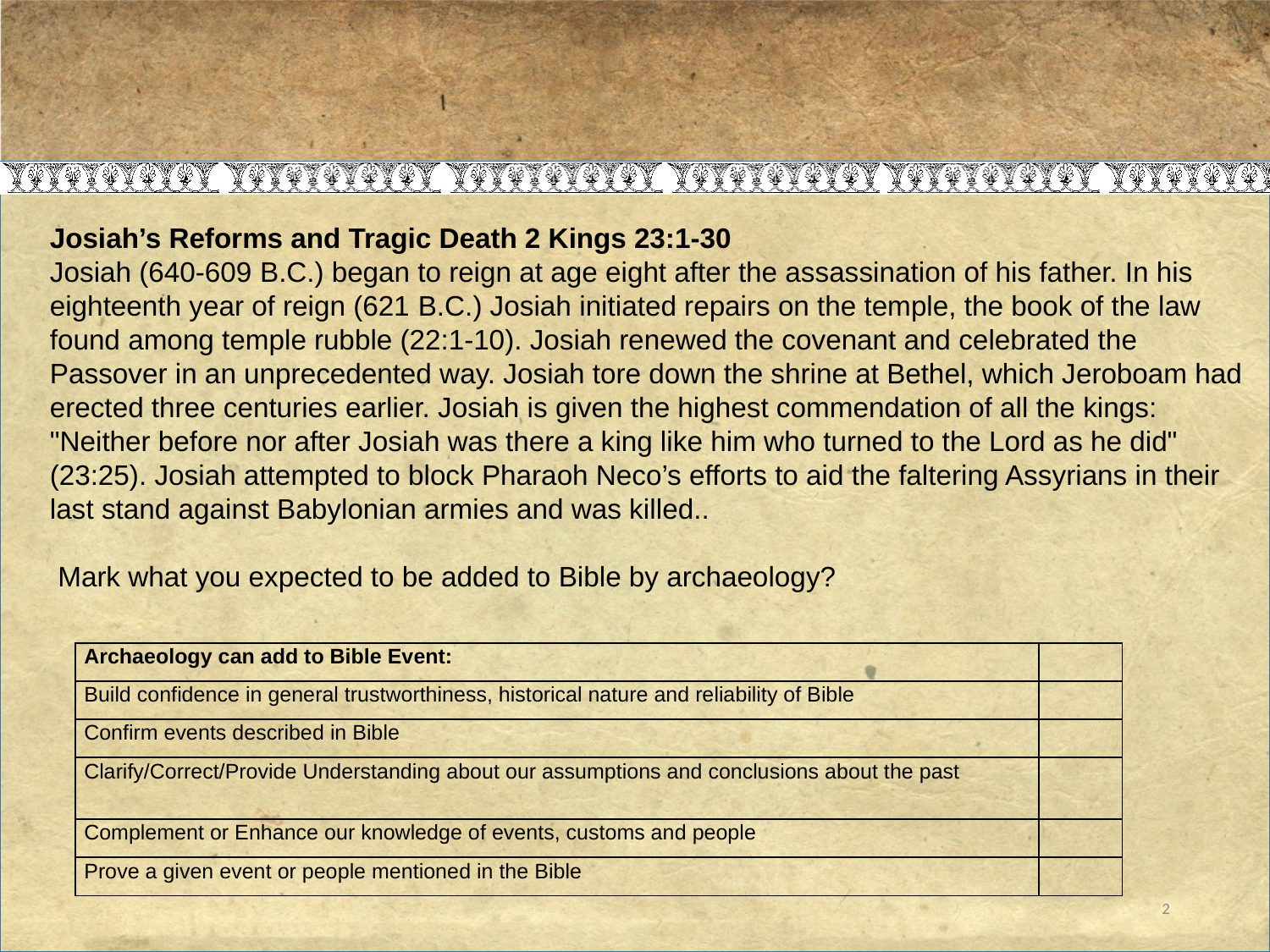

#
Josiah’s Reforms and Tragic Death 2 Kings 23:1-30
Josiah (640-609 b.c.) began to reign at age eight after the assassination of his father. In his eighteenth year of reign (621 b.c.) Josiah initiated repairs on the temple, the book of the law found among temple rubble (22:1-10). Josiah renewed the covenant and celebrated the Passover in an unprecedented way. Josiah tore down the shrine at Bethel, which Jeroboam had erected three centuries earlier. Josiah is given the highest commendation of all the kings: "Neither before nor after Josiah was there a king like him who turned to the Lord as he did" (23:25). Josiah attempted to block Pharaoh Neco’s efforts to aid the faltering Assyrians in their last stand against Babylonian armies and was killed..
 Mark what you expected to be added to Bible by archaeology?
| Archaeology can add to Bible Event: |  |
| --- | --- |
| Build confidence in general trustworthiness, historical nature and reliability of Bible |  |
| Confirm events described in Bible |  |
| Clarify/Correct/Provide Understanding about our assumptions and conclusions about the past |  |
| Complement or Enhance our knowledge of events, customs and people |  |
| Prove a given event or people mentioned in the Bible |  |
2